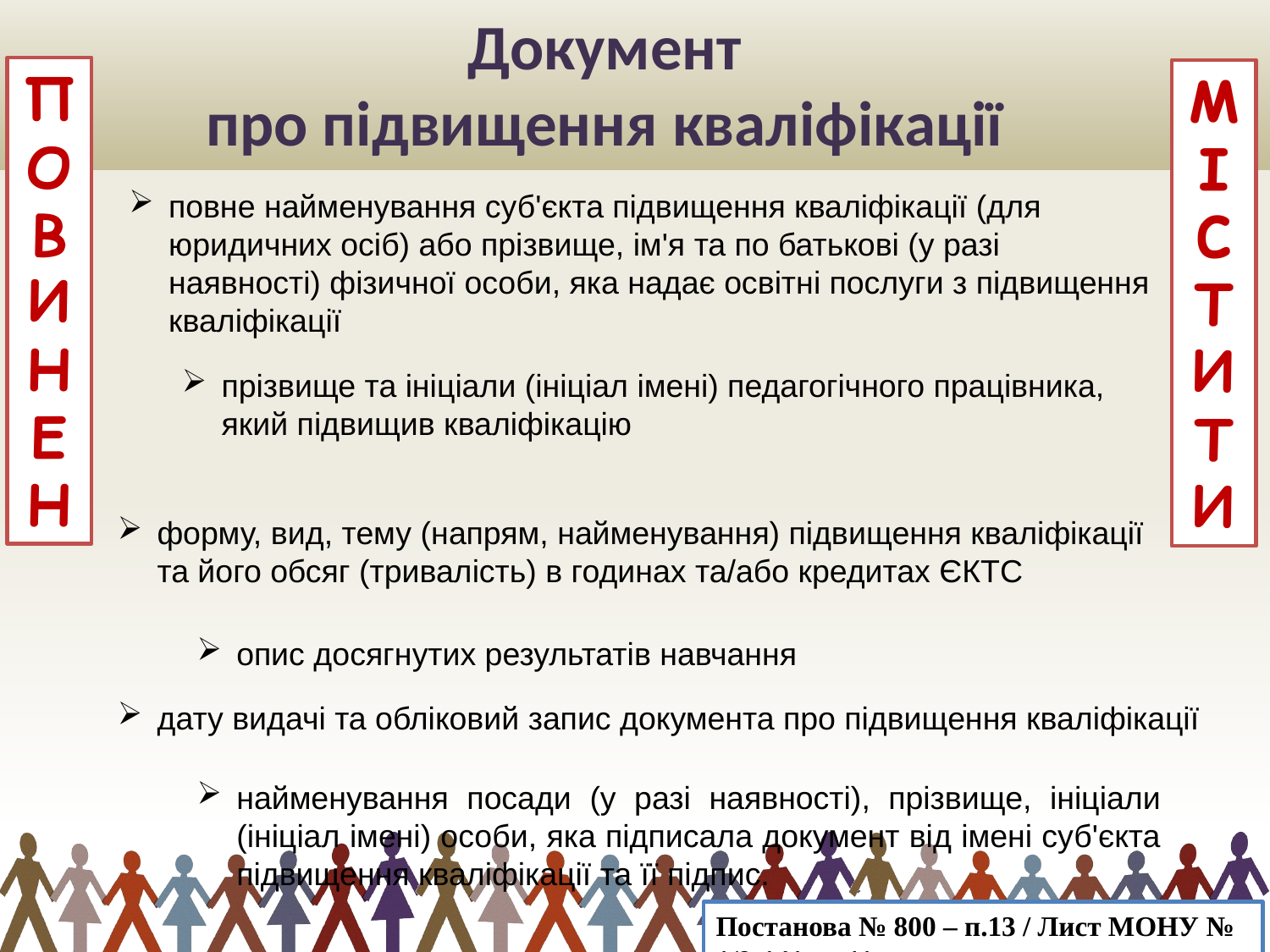

Документ
про підвищення кваліфікації
П
О
В
И
Н
Е
Н
М
І
С
Т
И
Т
И
повне найменування суб'єкта підвищення кваліфікації (для юридичних осіб) або прізвище, ім'я та по батькові (у разі наявності) фізичної особи, яка надає освітні послуги з підвищення кваліфікації
прізвище та ініціали (ініціал імені) педагогічного працівника, який підвищив кваліфікацію
форму, вид, тему (напрям, найменування) підвищення кваліфікації та його обсяг (тривалість) в годинах та/або кредитах ЄКТС
опис досягнутих результатів навчання
дату видачі та обліковий запис документа про підвищення кваліфікації
найменування посади (у разі наявності), прізвище, ініціали (ініціал імені) особи, яка підписала документ від імені суб'єкта підвищення кваліфікації та її підпис.
Постанова № 800 – п.13 / Лист МОНУ № 1/9-141 - с.11